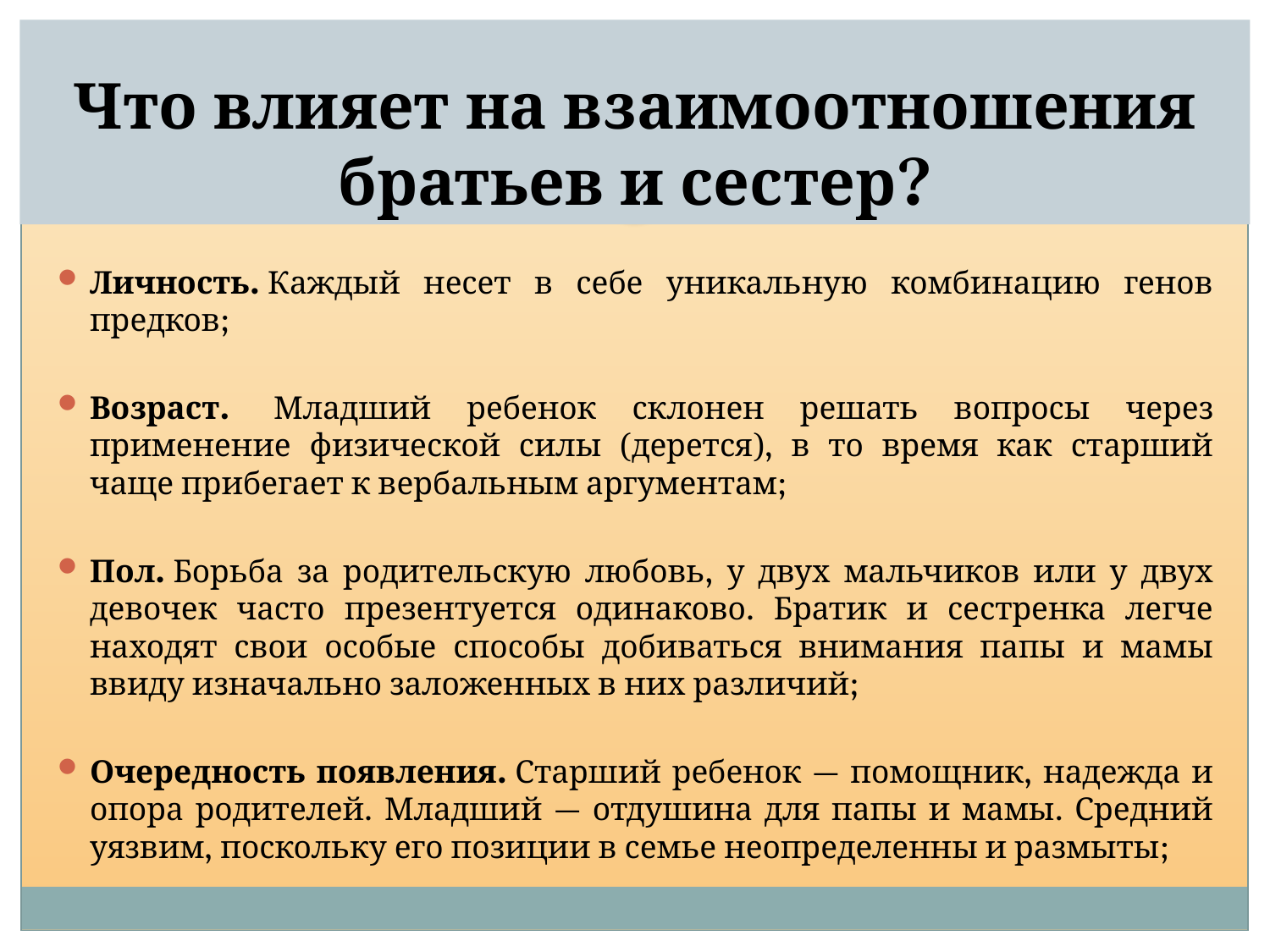

# Что влияет на взаимоотношения братьев и сестер?
Личность. Каждый несет в себе уникальную комбинацию генов предков;

Возраст.  Младший ребенок склонен решать вопросы через применение физической силы (дерется), в то время как старший чаще прибегает к вербальным аргументам;

Пол. Борьба за родительскую любовь, у двух мальчиков или у двух девочек часто презентуется одинаково. Братик и сестренка легче находят свои особые способы добиваться внимания папы и мамы ввиду изначально заложенных в них различий;

Очередность появления. Старший ребенок — помощник, надежда и опора родителей. Младший — отдушина для папы и мамы. Средний уязвим, поскольку его позиции в семье неопределенны и размыты;